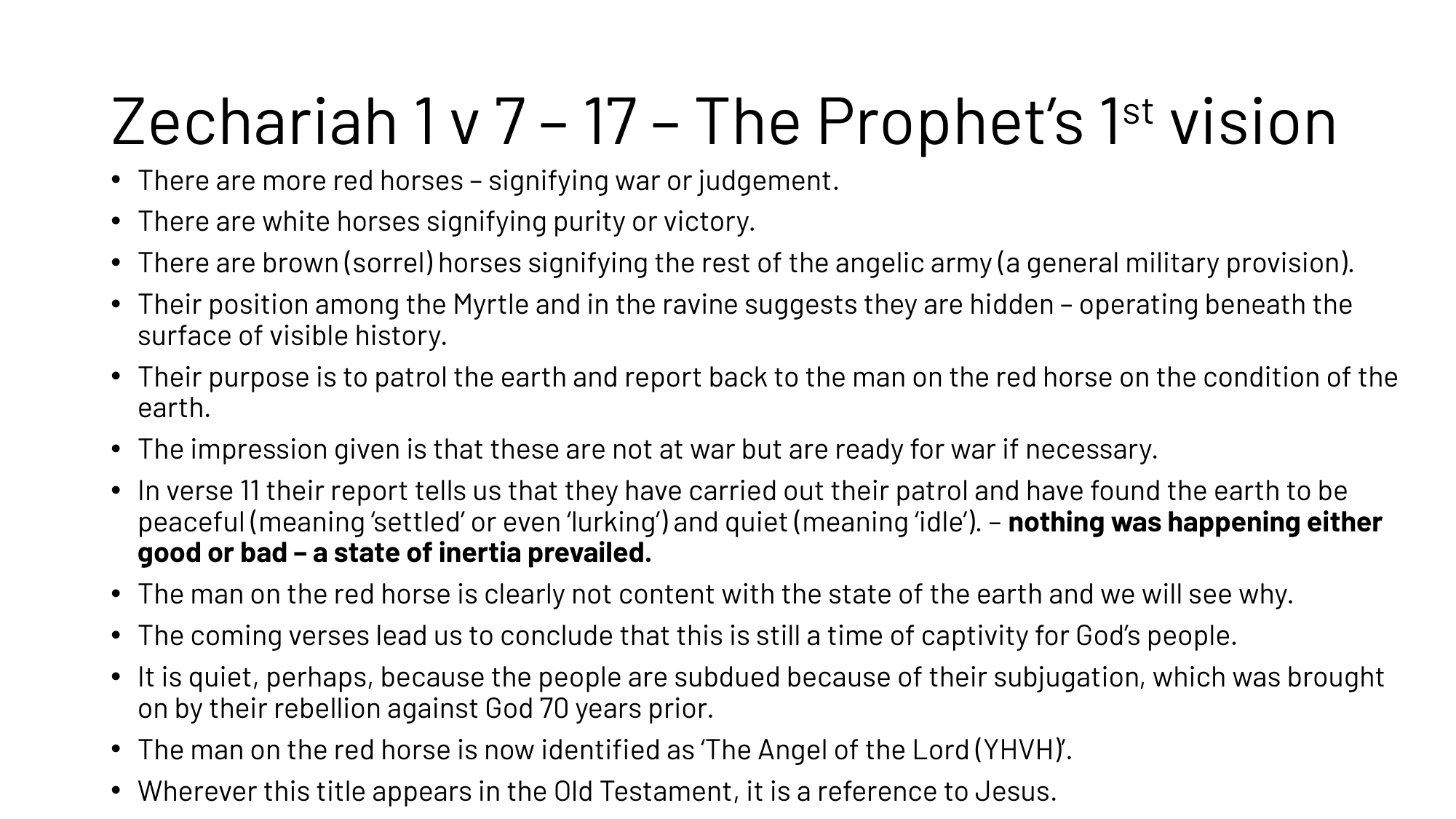

# Zechariah 1 v 7 – 17 – The Prophet’s 1st vision
There are more red horses – signifying war or judgement.
There are white horses signifying purity or victory.
There are brown (sorrel) horses signifying the rest of the angelic army (a general military provision).
Their position among the Myrtle and in the ravine suggests they are hidden – operating beneath the surface of visible history.
Their purpose is to patrol the earth and report back to the man on the red horse on the condition of the earth.
The impression given is that these are not at war but are ready for war if necessary.
In verse 11 their report tells us that they have carried out their patrol and have found the earth to be peaceful (meaning ‘settled’ or even ‘lurking’) and quiet (meaning ‘idle’). – nothing was happening either good or bad – a state of inertia prevailed.
The man on the red horse is clearly not content with the state of the earth and we will see why.
The coming verses lead us to conclude that this is still a time of captivity for God’s people.
It is quiet, perhaps, because the people are subdued because of their subjugation, which was brought on by their rebellion against God 70 years prior.
The man on the red horse is now identified as ‘The Angel of the Lord (YHVH)’.
Wherever this title appears in the Old Testament, it is a reference to Jesus.